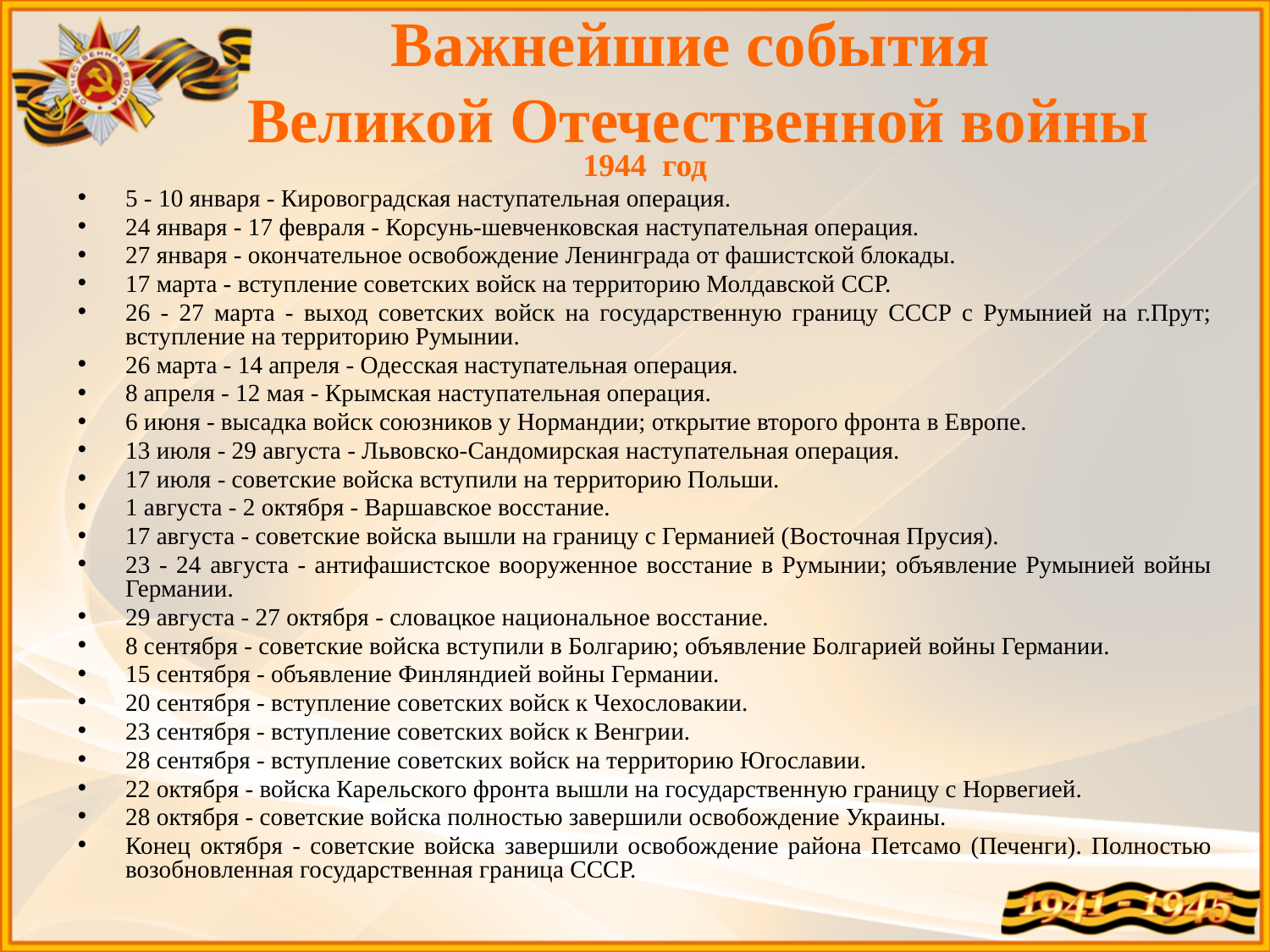

# Важнейшие события Великой Отечественной войны
1944  год
5 - 10 января - Кировоградская наступательная операция.
24 января - 17 февраля - Корсунь-шевченковская наступательная операция.
27 января - окончательное освобождение Ленинграда от фашистской блокады.
17 марта - вступление советских войск на территорию Молдавской ССР.
26 - 27 марта - выход советских войск на государственную границу СССР с Румынией на г.Прут; вступление на территорию Румынии.
26 марта - 14 апреля - Одесская наступательная операция.
8 апреля - 12 мая - Крымская наступательная операция.
6 июня - высадка войск союзников у Нормандии; открытие второго фронта в Европе.
13 июля - 29 августа - Львовско-Сандомирская наступательная операция.
17 июля - советские войска вступили на территорию Польши.
1 августа - 2 октября - Варшавское восстание.
17 августа - советские войска вышли на границу с Германией (Восточная Прусия).
23 - 24 августа - антифашистское вооруженное восстание в Румынии; объявление Румынией войны Германии.
29 августа - 27 октября - словацкое национальное восстание.
8 сентября - советские войска вступили в Болгарию; объявление Болгарией войны Германии.
15 сентября - объявление Финляндией войны Германии.
20 сентября - вступление советских войск к Чехословакии.
23 сентября - вступление советских войск к Венгрии.
28 сентября - вступление советских войск на территорию Югославии.
22 октября - войска Карельского фронта вышли на государственную границу с Норвегией.
28 октября - советские войска полностью завершили освобождение Украины.
Конец октября - советские войска завершили освобождение района Петсамо (Печенги). Полностью возобновленная государственная граница СССР.